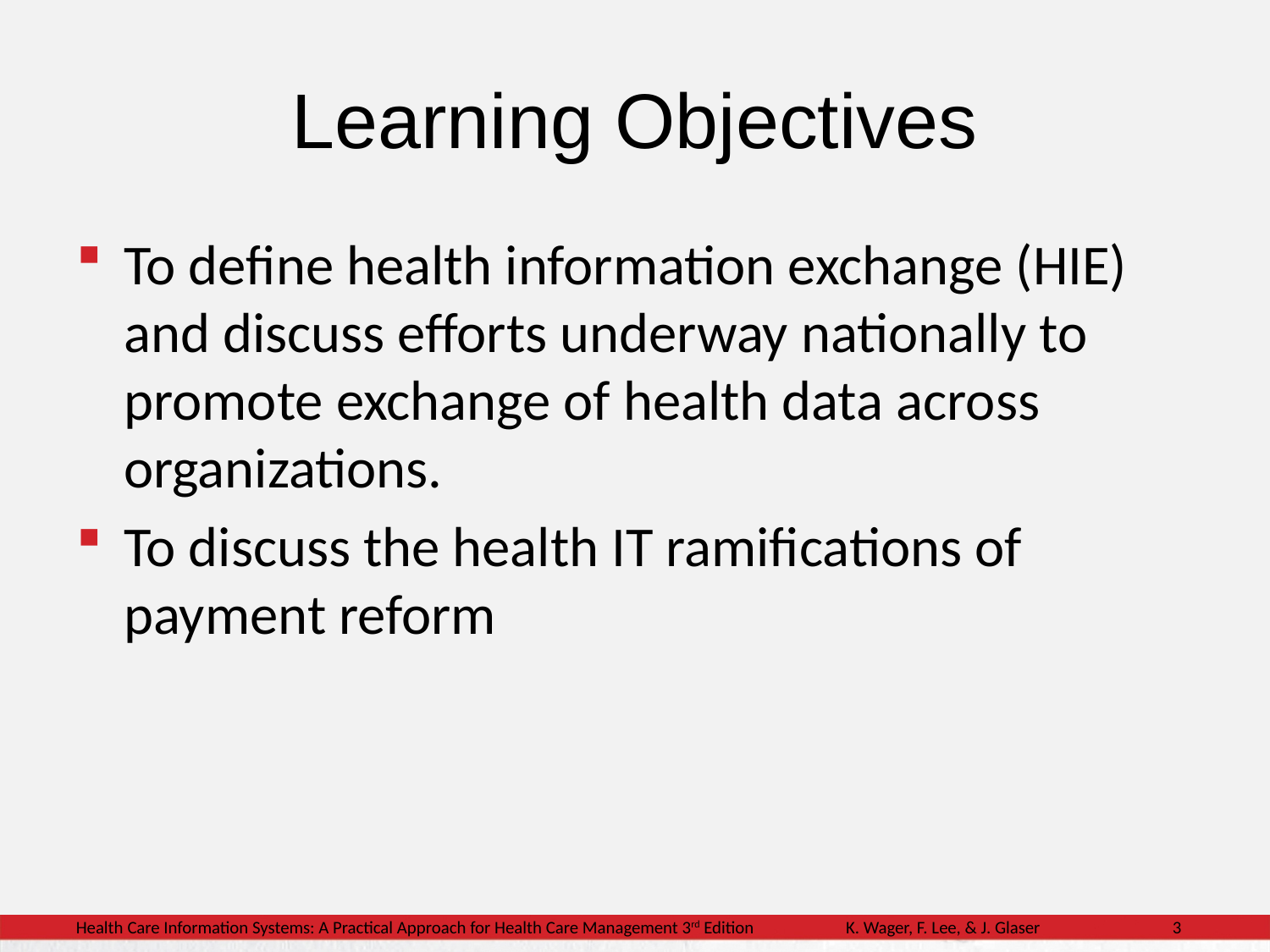

# Learning Objectives
To define health information exchange (HIE) and discuss efforts underway nationally to promote exchange of health data across organizations.
To discuss the health IT ramifications of payment reform